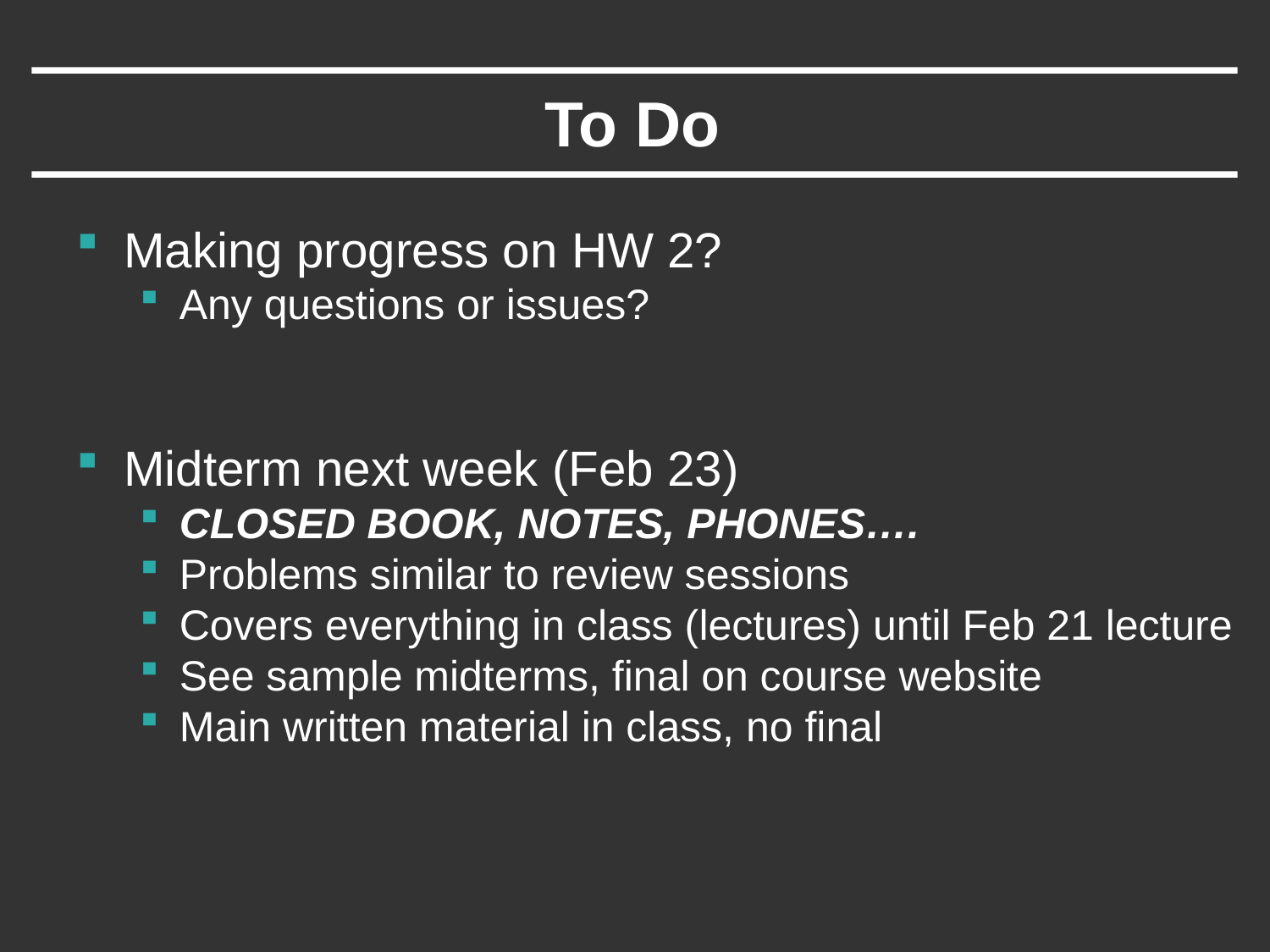

# To Do
Making progress on HW 2?
Any questions or issues?

Midterm next week (Feb 23)
CLOSED BOOK, NOTES, PHONES….
Problems similar to review sessions
Covers everything in class (lectures) until Feb 21 lecture
See sample midterms, final on course website
Main written material in class, no final